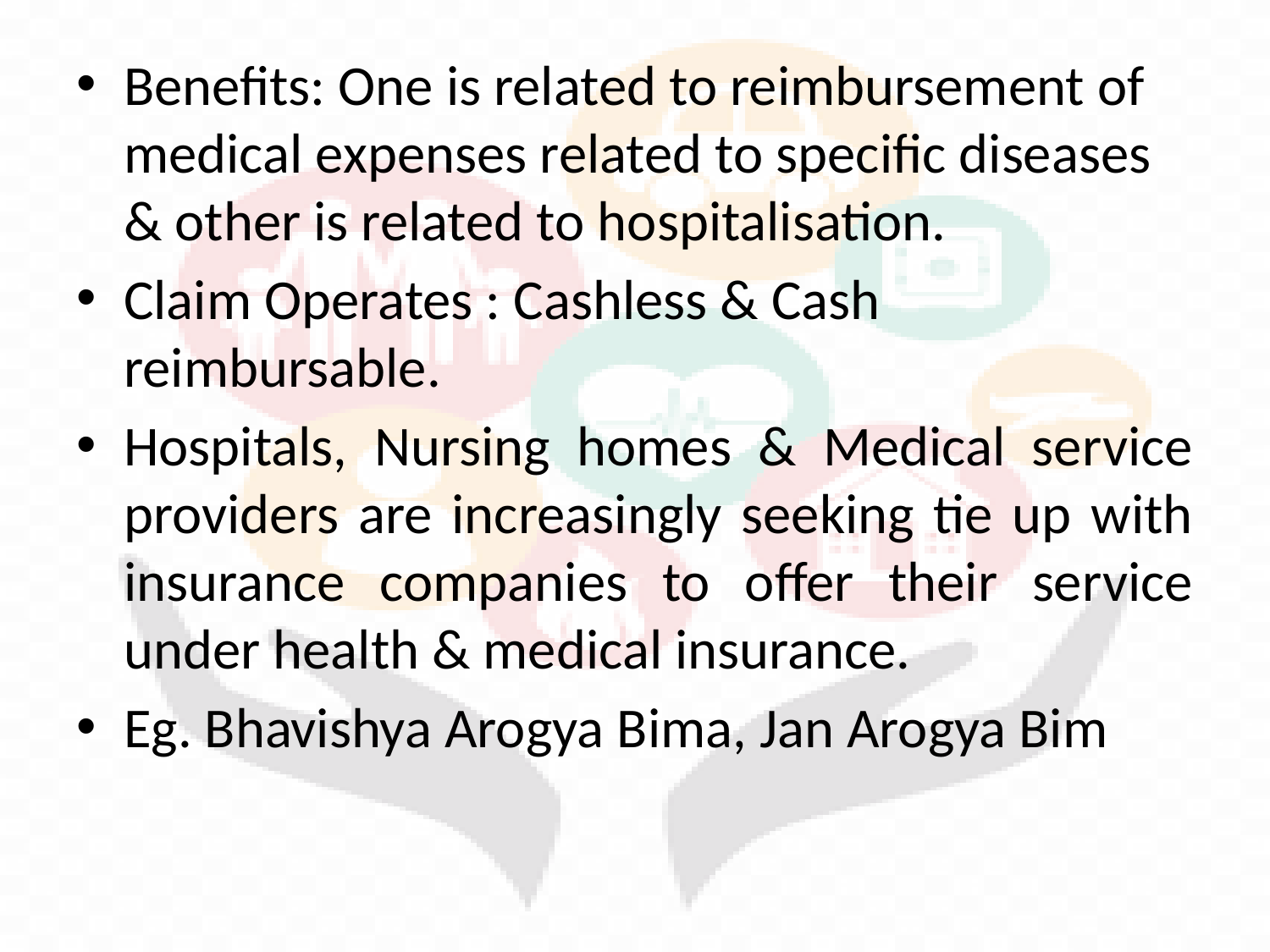

#
Benefits: One is related to reimbursement of medical expenses related to specific diseases & other is related to hospitalisation.
Claim Operates : Cashless & Cash reimbursable.
Hospitals, Nursing homes & Medical service providers are increasingly seeking tie up with insurance companies to offer their service under health & medical insurance.
Eg. Bhavishya Arogya Bima, Jan Arogya Bim